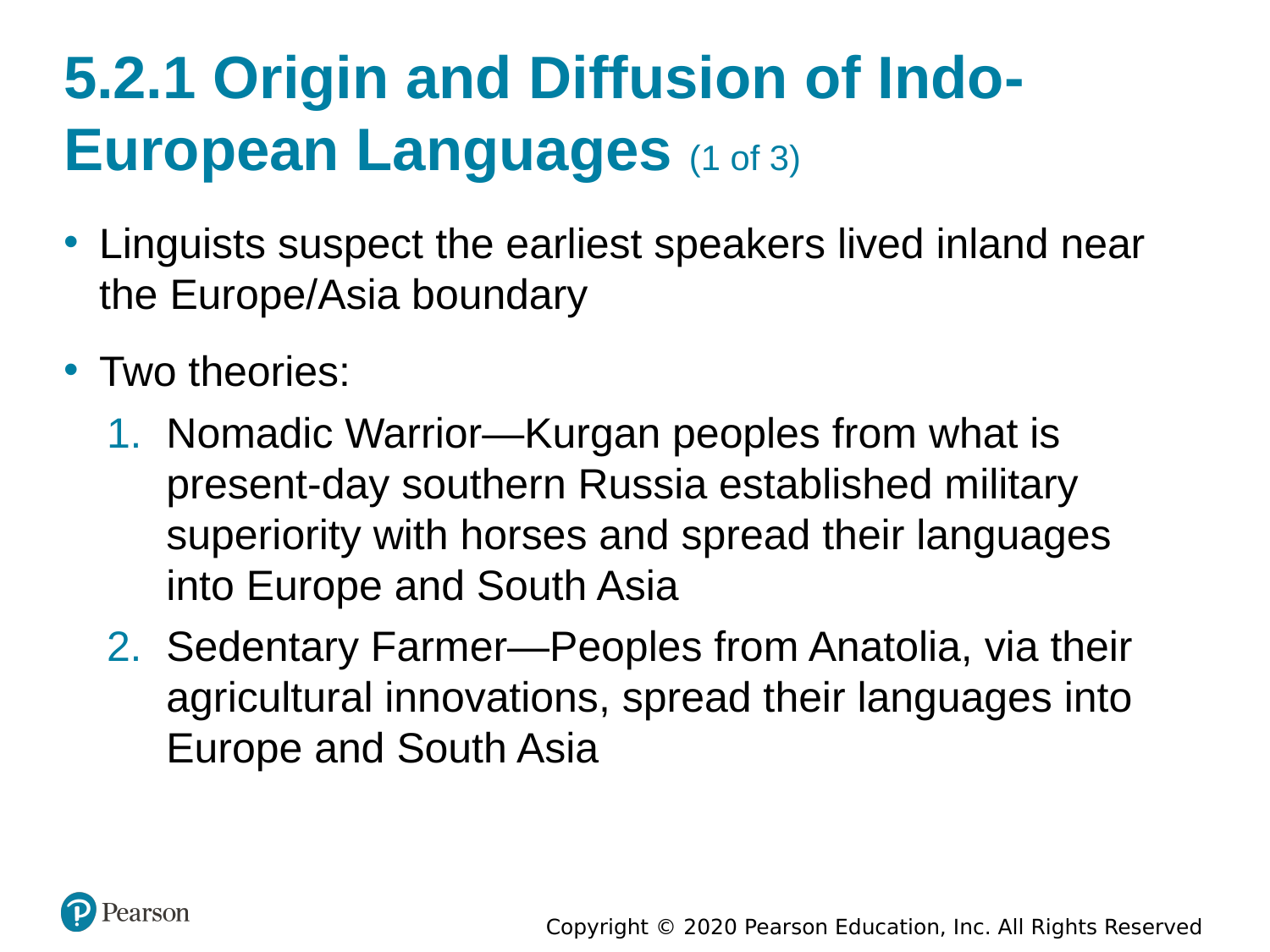

# 5.2.1 Origin and Diffusion of Indo-European Languages (1 of 3)
Linguists suspect the earliest speakers lived inland near the Europe/Asia boundary
Two theories:
Nomadic Warrior—Kurgan peoples from what is present-day southern Russia established military superiority with horses and spread their languages into Europe and South Asia
Sedentary Farmer—Peoples from Anatolia, via their agricultural innovations, spread their languages into Europe and South Asia